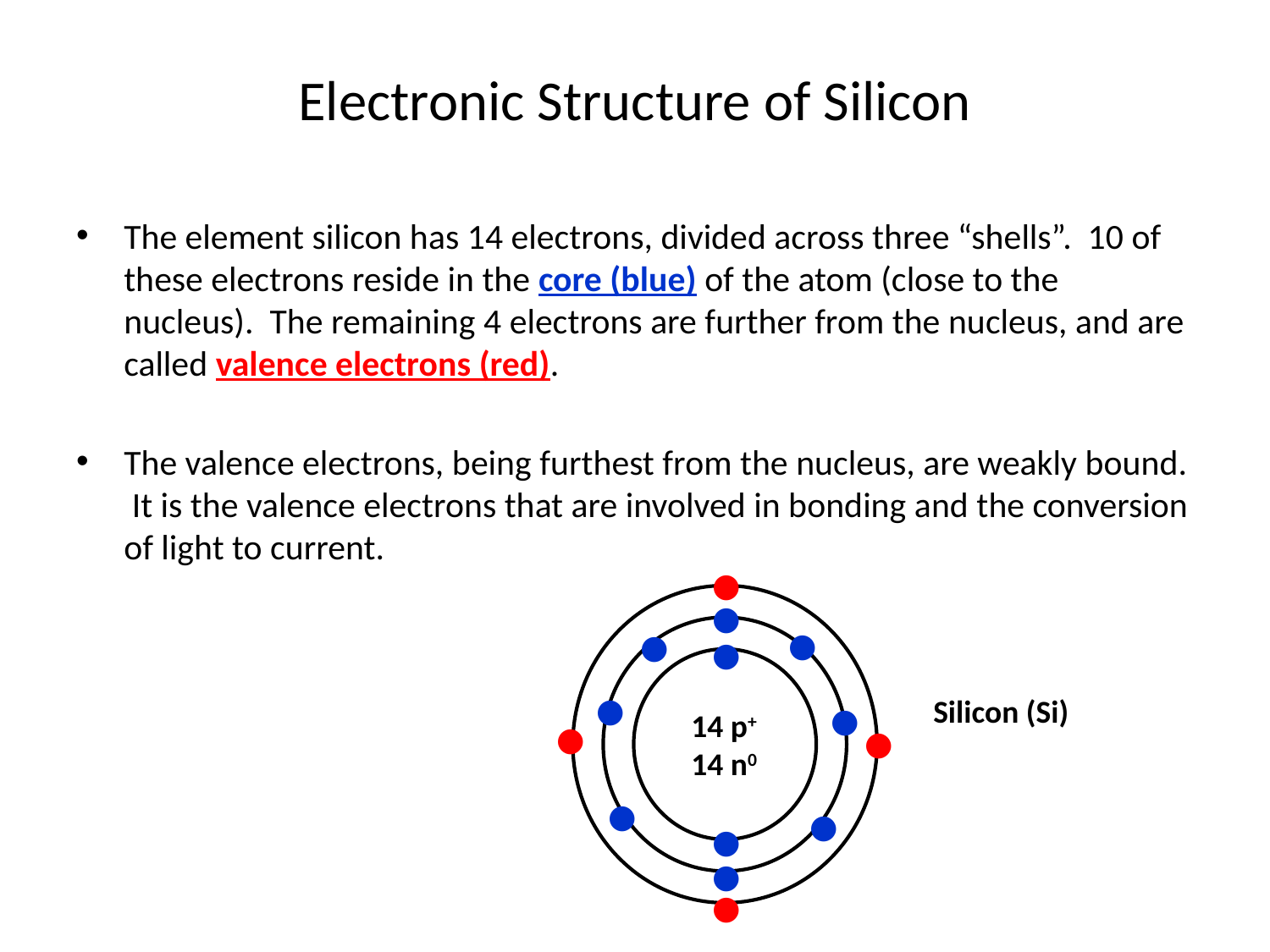

# Electronic Structure of Silicon
The element silicon has 14 electrons, divided across three “shells”.  10 of these electrons reside in the core (blue) of the atom (close to the nucleus).  The remaining 4 electrons are further from the nucleus, and are called valence electrons (red).

The valence electrons, being furthest from the nucleus, are weakly bound.  It is the valence electrons that are involved in bonding and the conversion of light to current.
•
•

•
•
•

•
•
•
Silicon (Si)
•
14 p+
14 n0
•
•
•
•
•